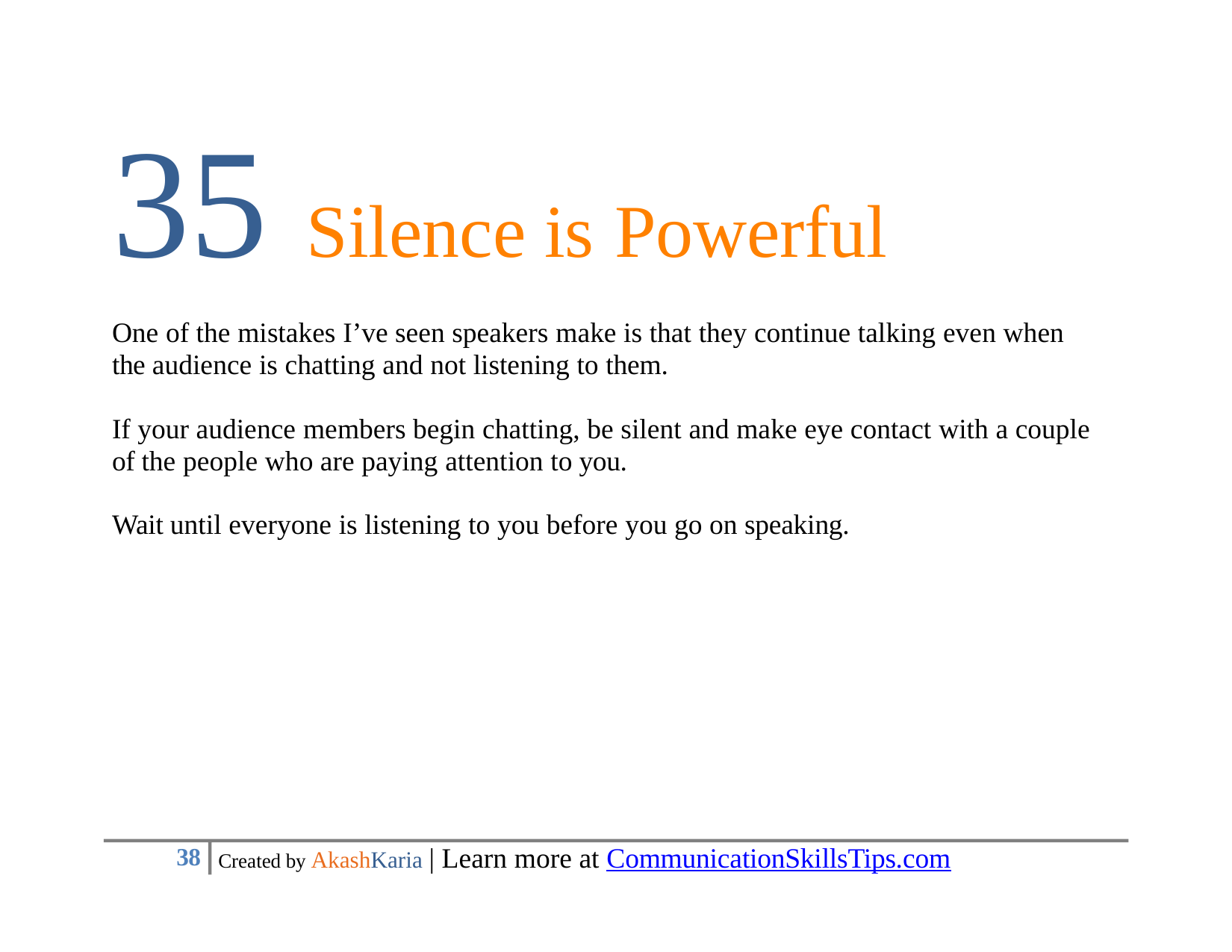

# 35 Silence is	Powerful
One of the mistakes I’ve seen speakers make is that they continue talking even when the audience is chatting and not listening to them.
If your audience members begin chatting, be silent and make eye contact with a couple of the people who are paying attention to you.
Wait until everyone is listening to you before you go on speaking.
Created by AkashKaria | Learn more at CommunicationSkillsTips.com
38